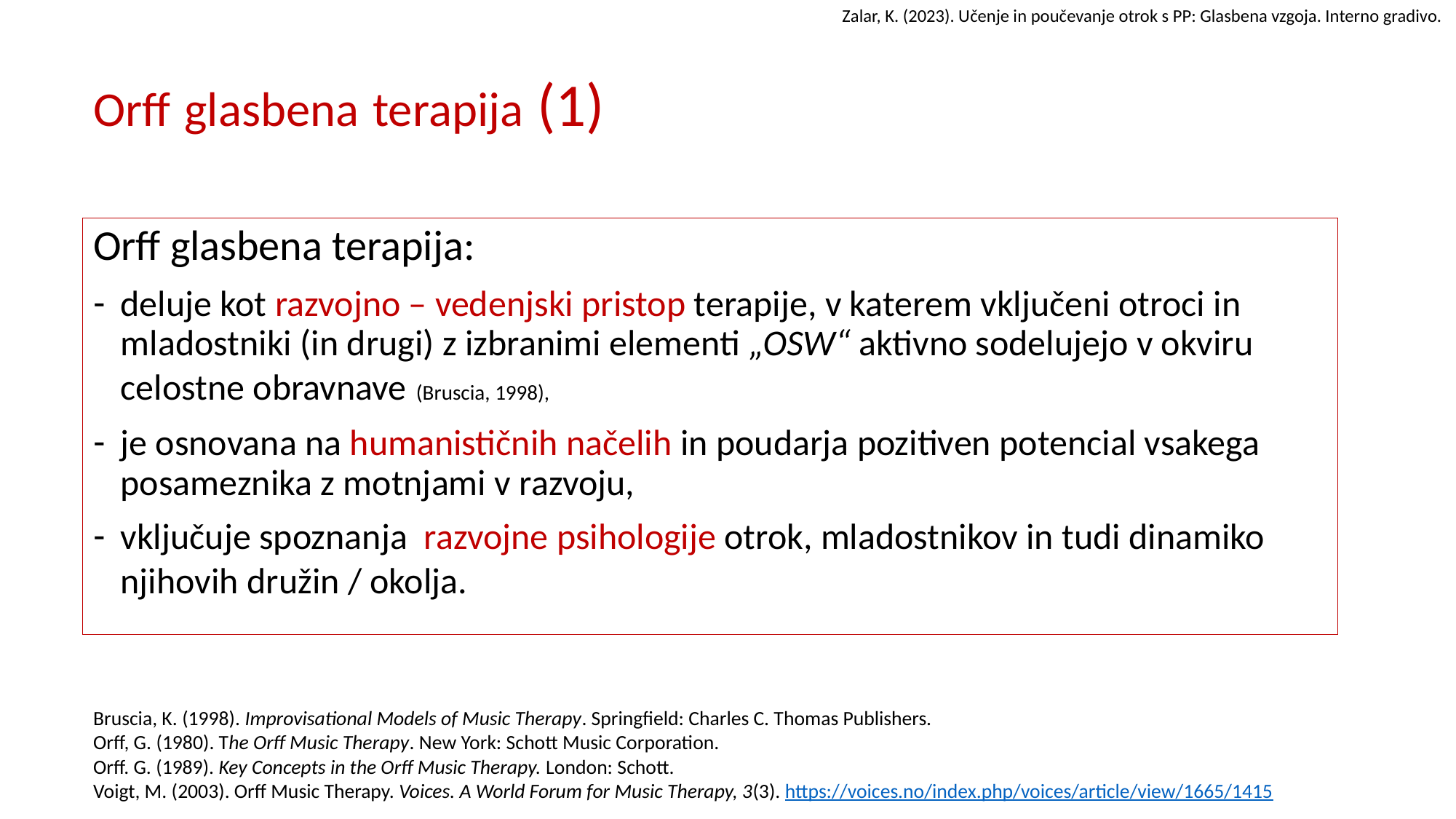

Zalar, K. (2023). Učenje in poučevanje otrok s PP: Glasbena vzgoja. Interno gradivo.
# Orff glasbena terapija (1)
Orff glasbena terapija:
deluje kot razvojno – vedenjski pristop terapije, v katerem vključeni otroci in mladostniki (in drugi) z izbranimi elementi „OSW“ aktivno sodelujejo v okviru celostne obravnave (Bruscia, 1998),
je osnovana na humanističnih načelih in poudarja pozitiven potencial vsakega posameznika z motnjami v razvoju,
vključuje spoznanja  razvojne psihologije otrok, mladostnikov in tudi dinamiko njihovih družin / okolja.
Bruscia, K. (1998). Improvisational Models of Music Therapy. Springfield: Charles C. Thomas Publishers.
Orff, G. (1980). The Orff Music Therapy. New York: Schott Music Corporation.
Orff. G. (1989). Key Concepts in the Orff Music Therapy. London: Schott.
Voigt, M. (2003). Orff Music Therapy. Voices. A World Forum for Music Therapy, 3(3). https://voices.no/index.php/voices/article/view/1665/1415